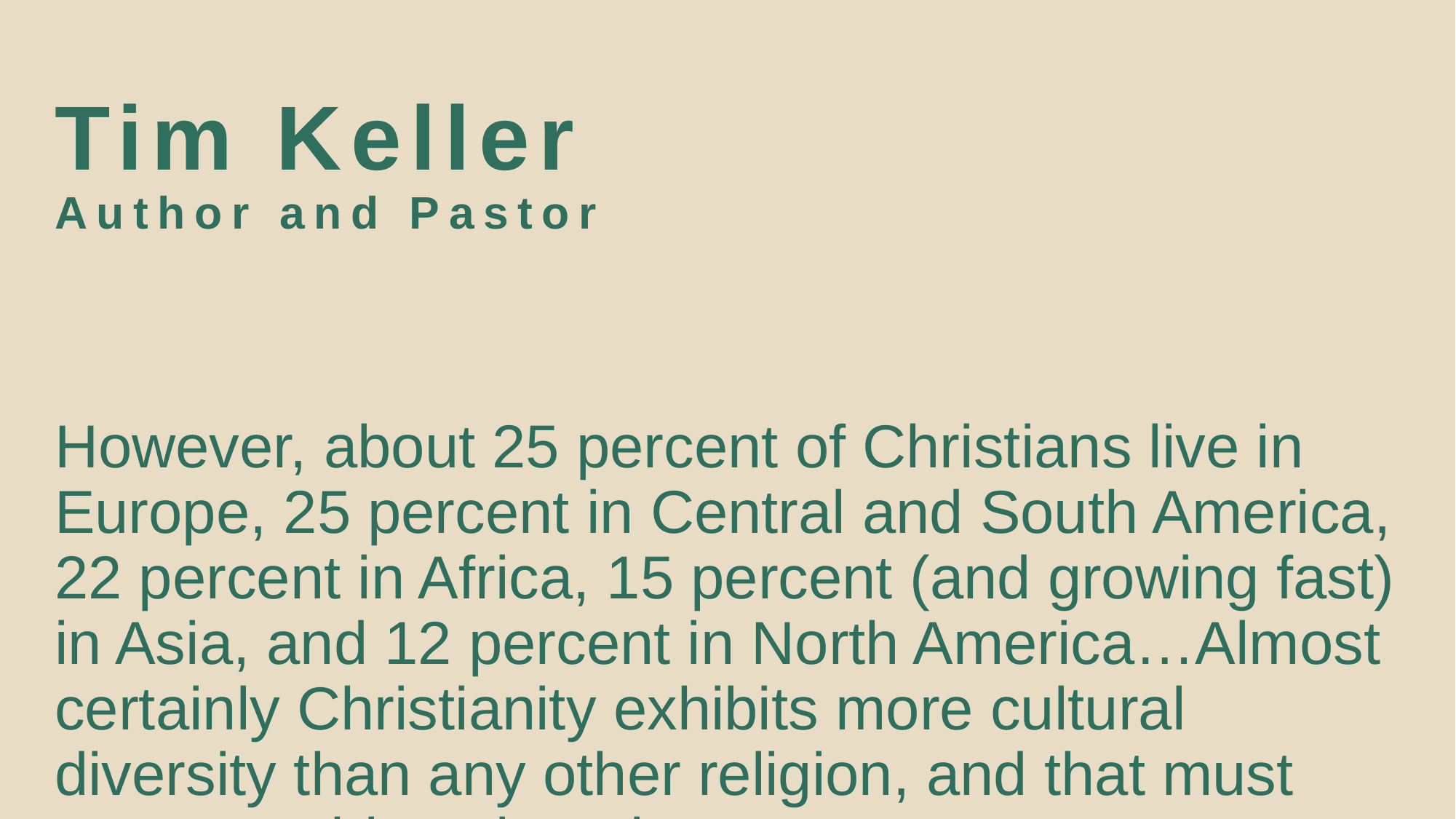

# Tim Keller Author and Pastor
However, about 25 percent of Christians live in Europe, 25 percent in Central and South America, 22 percent in Africa, 15 percent (and growing fast) in Asia, and 12 percent in North America…Almost certainly Christianity exhibits more cultural diversity than any other religion, and that must say something about it.